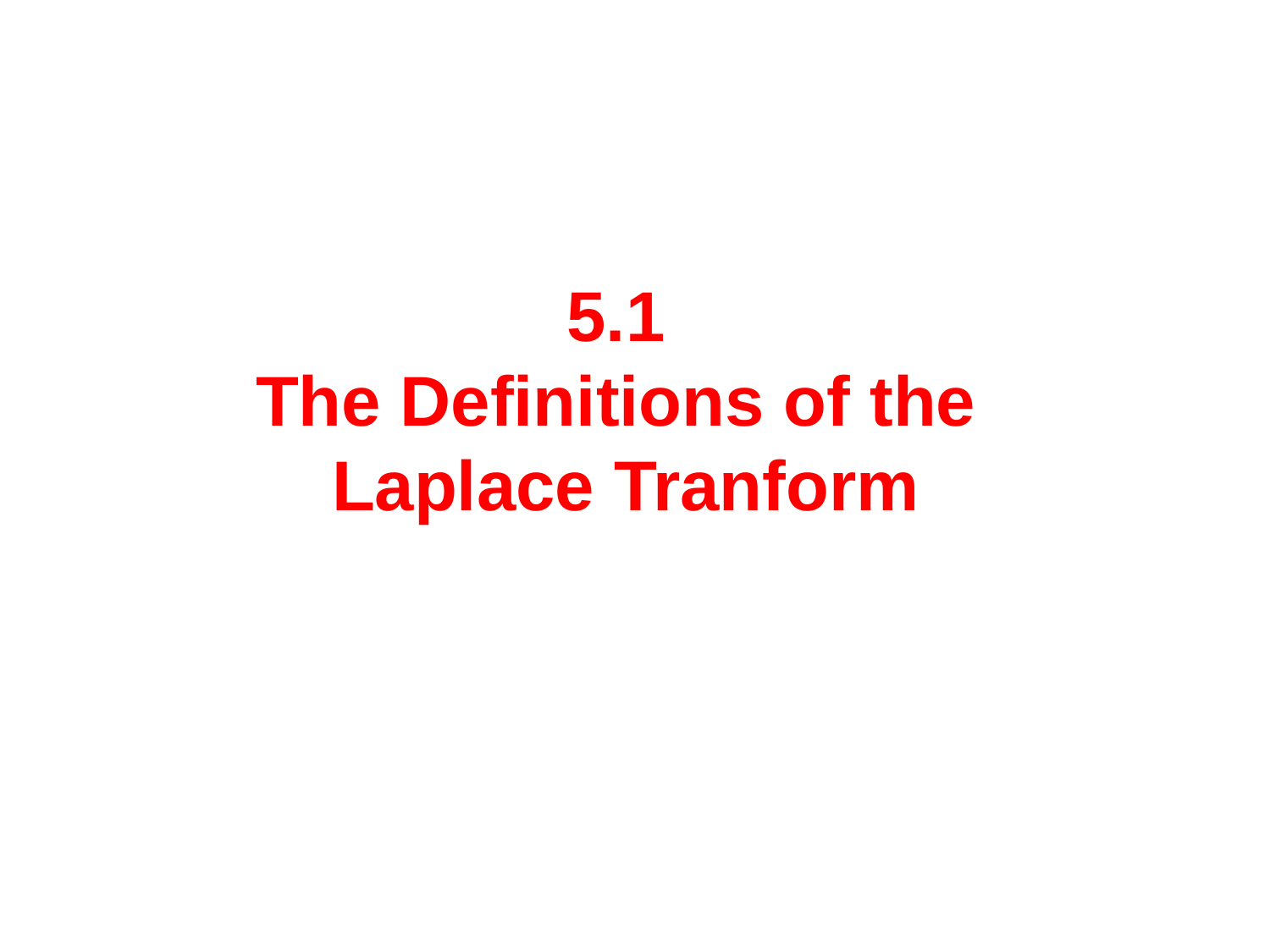

5.1
The Definitions of the
Laplace Tranform